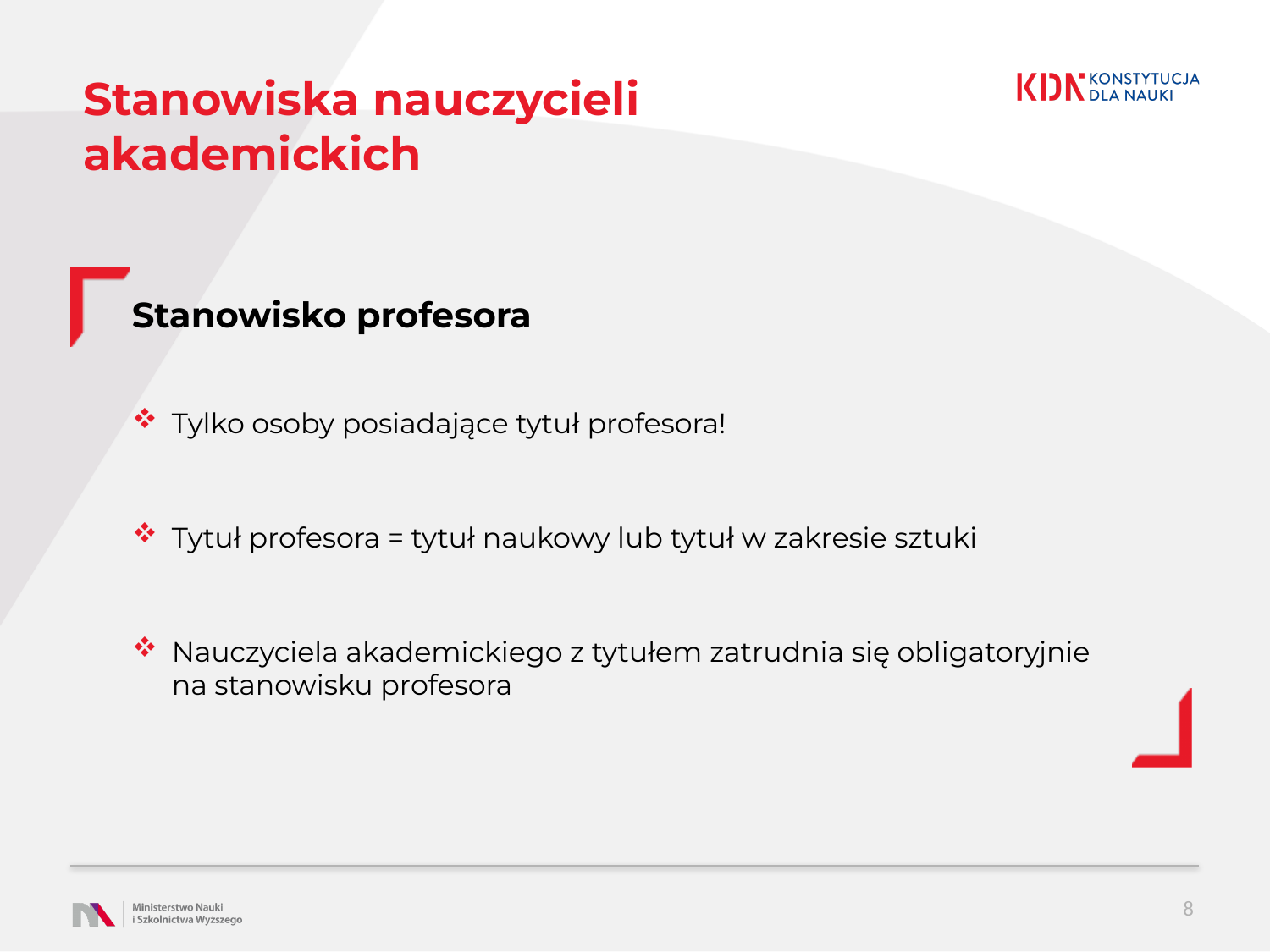

# Stanowiska nauczycieli akademickich
Stanowisko profesora

Tylko osoby posiadające tytuł profesora!

Tytuł profesora = tytuł naukowy lub tytuł w zakresie sztuki

Nauczyciela akademickiego z tytułem zatrudnia się obligatoryjnie na stanowisku profesora

8